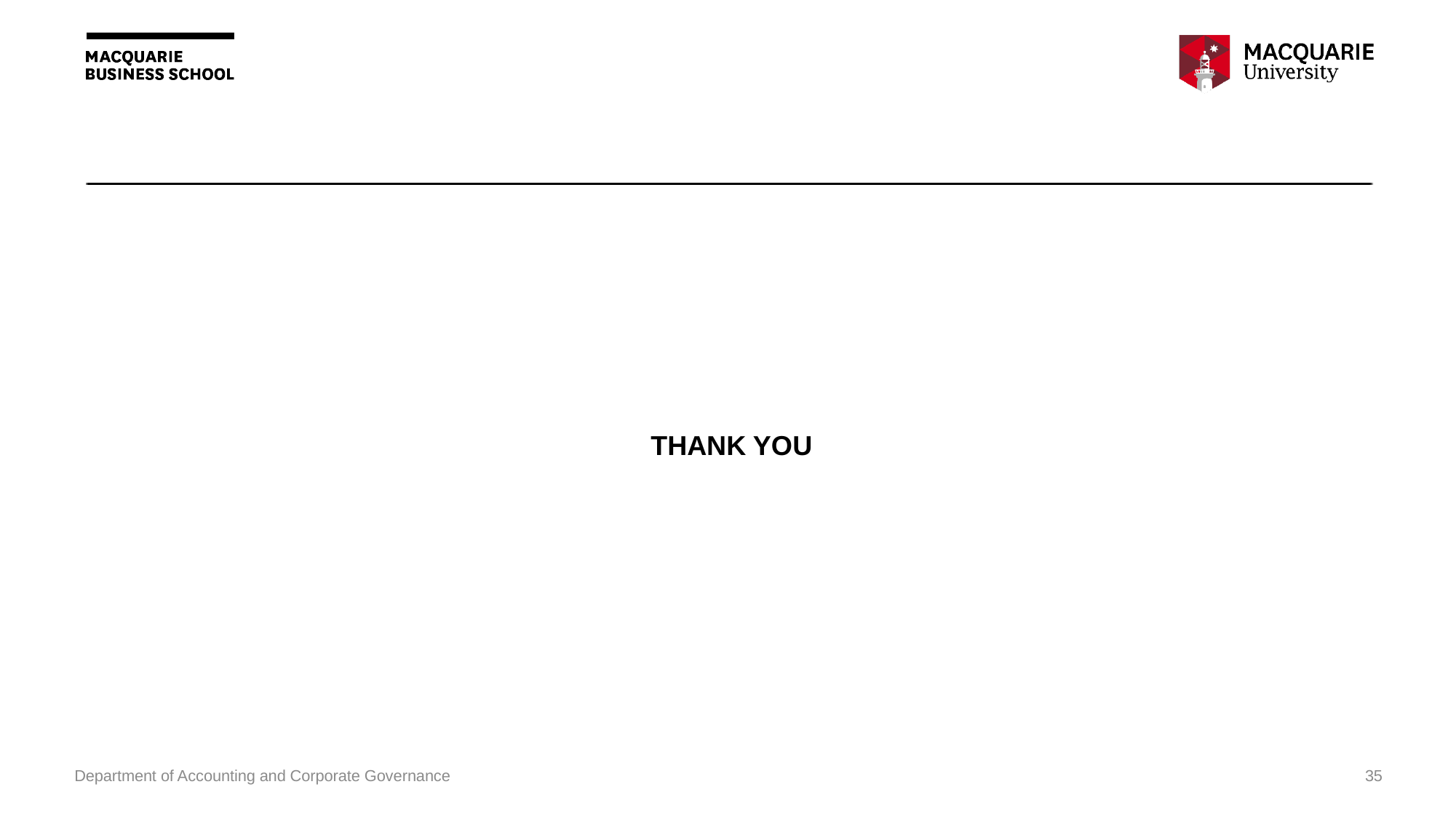

THANK YOU
Department of Accounting and Corporate Governance
35